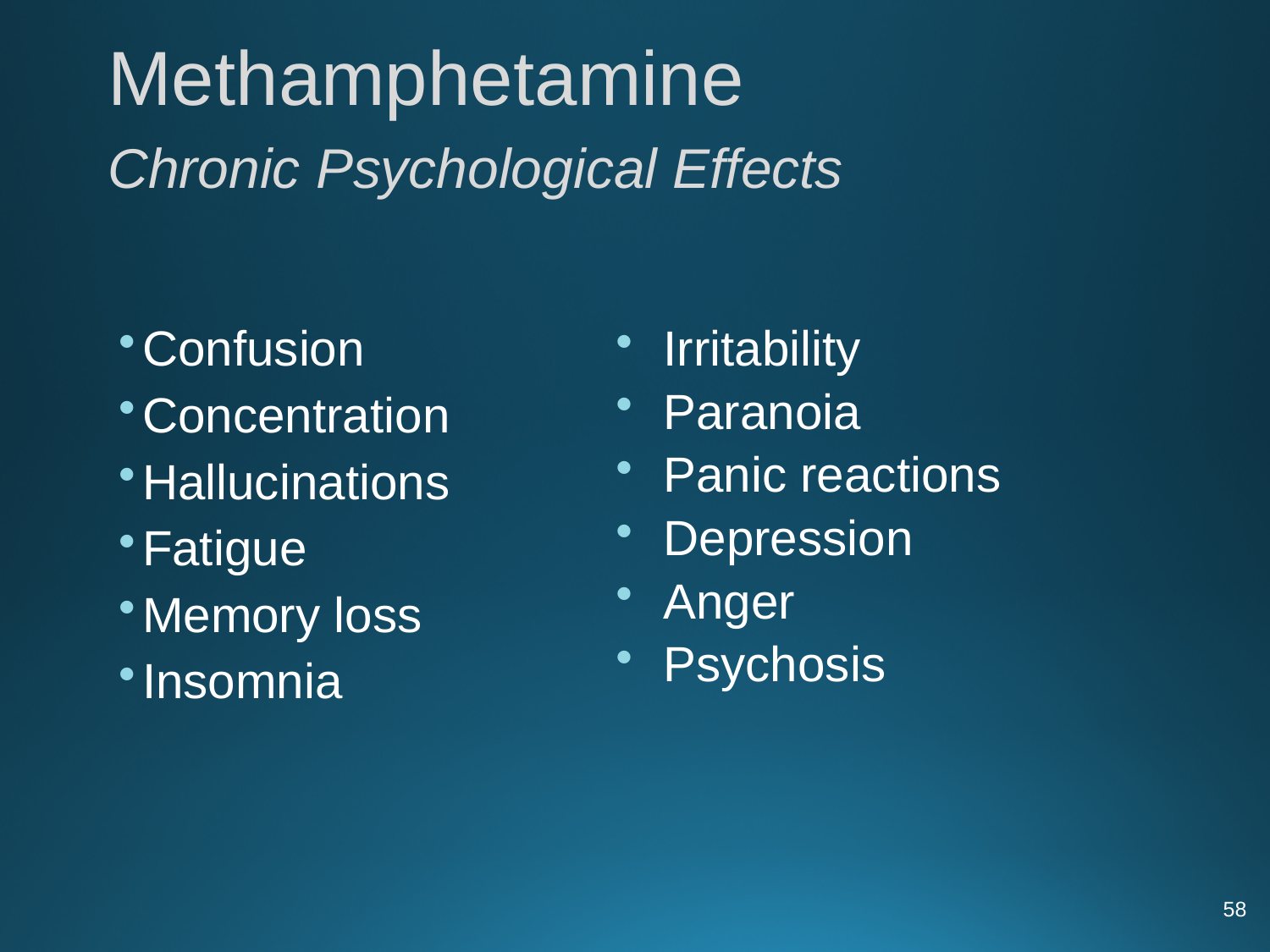

# Methamphetamine Chronic Psychological Effects
Confusion
Concentration
Hallucinations
Fatigue
Memory loss
Insomnia
Irritability
Paranoia
Panic reactions
Depression
Anger
Psychosis
58